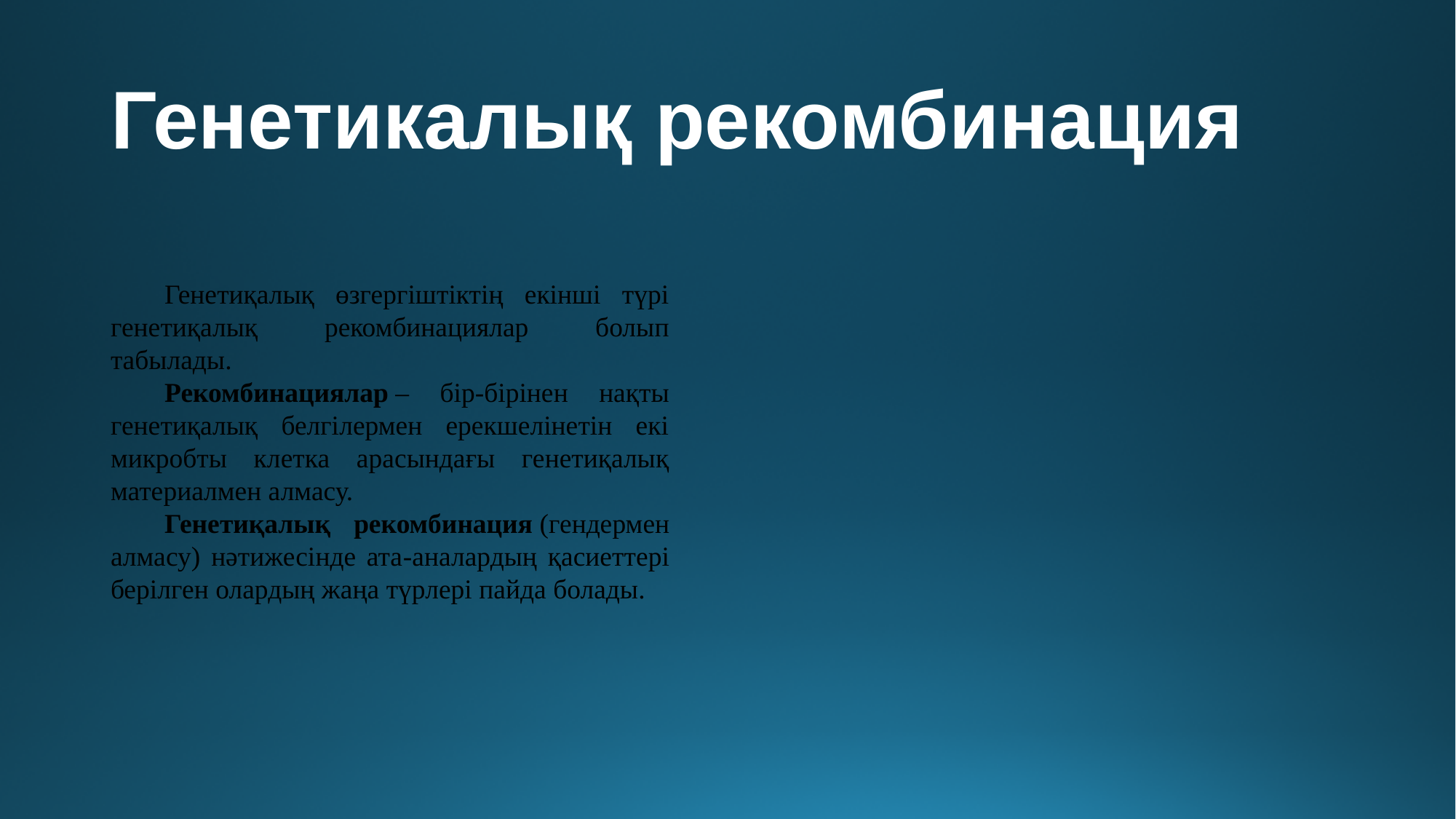

# Генетикалық рекомбинация
Генетиқалық өзгергіштіктің екінші түрі генетиқалық рекомбинациялар болып табылады.
Рекомбинациялар – бір-бірінен нақты генетиқалық белгілермен ерекшелінетін екі микробты клетка арасындағы генетиқалық материалмен алмасу.
Генетиқалық рекомбинация (гендермен алмасу) нәтижесінде ата-аналардың қасиеттері берілген олардың жаңа түрлері пайда болады.